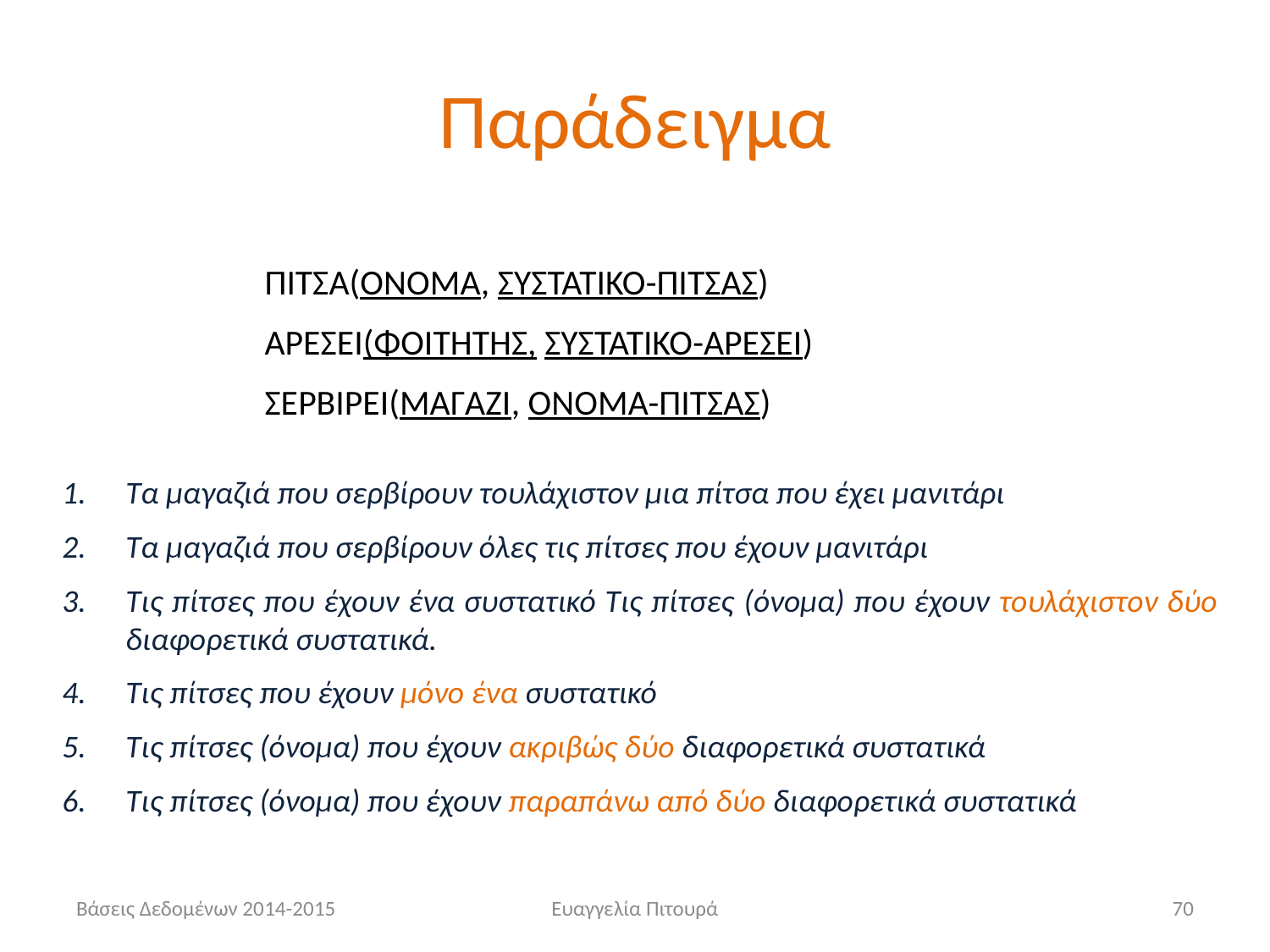

# Παράδειγμα
ΠΙΤΣΑ(ΟΝΟΜΑ, ΣΥΣΤΑΤΙΚΟ-ΠΙΤΣΑΣ)
ΑΡΕΣΕΙ(ΦΟΙΤΗΤΗΣ, ΣΥΣΤΑΤΙΚΟ-ΑΡΕΣΕΙ)
ΣΕΡΒΙΡΕΙ(ΜΑΓΑΖΙ, ΟΝΟΜΑ-ΠΙΤΣΑΣ)
Τα μαγαζιά που σερβίρουν τουλάχιστον μια πίτσα που έχει μανιτάρι
Τα μαγαζιά που σερβίρουν όλες τις πίτσες που έχουν μανιτάρι
Τις πίτσες που έχουν ένα συστατικό Τις πίτσες (όνομα) που έχουν τουλάχιστον δύο διαφορετικά συστατικά.
Τις πίτσες που έχουν μόνο ένα συστατικό
Τις πίτσες (όνομα) που έχουν ακριβώς δύο διαφορετικά συστατικά
Τις πίτσες (όνομα) που έχουν παραπάνω από δύο διαφορετικά συστατικά
Βάσεις Δεδομένων 2014-2015
Ευαγγελία Πιτουρά
70